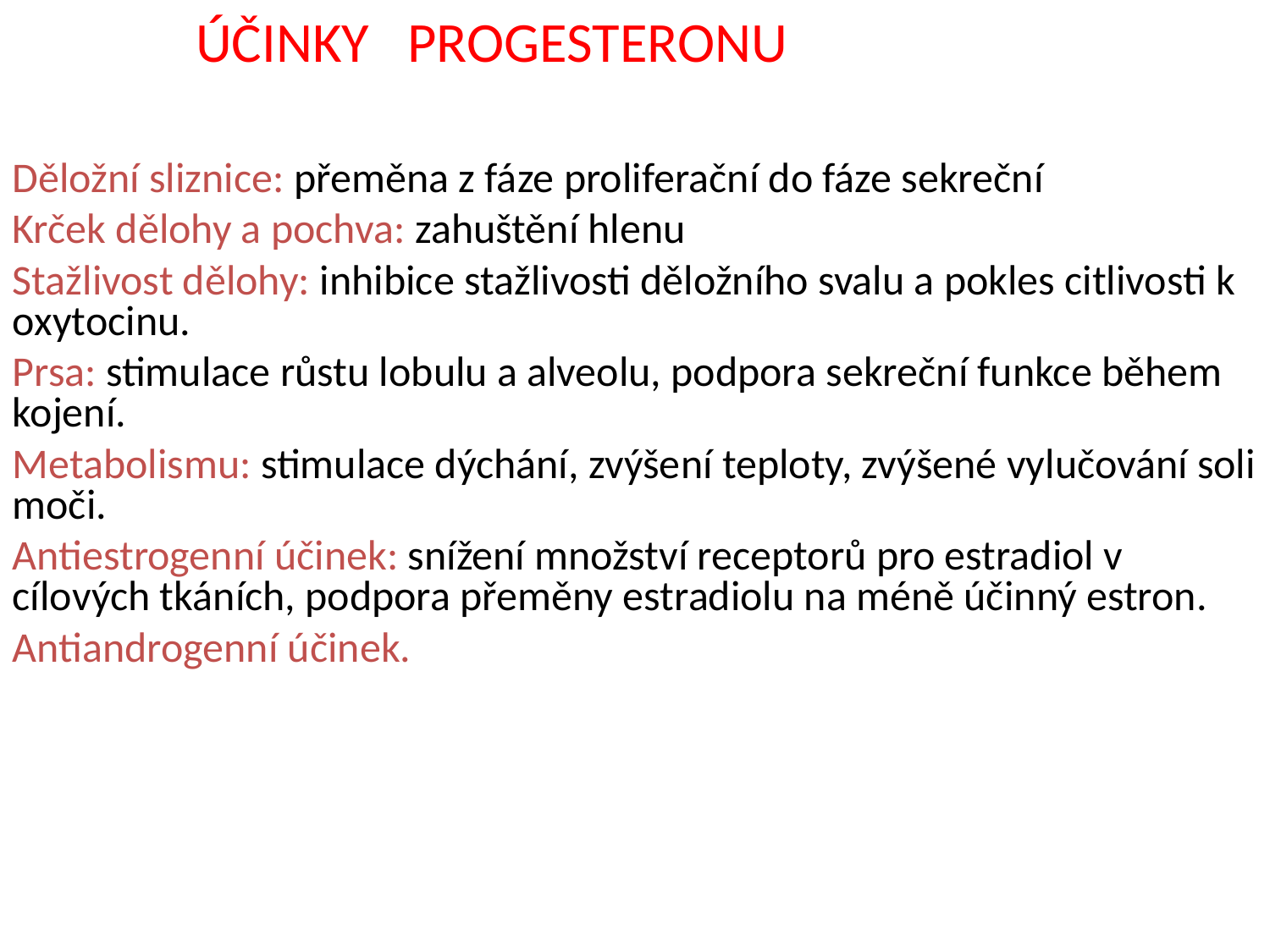

ÚČINKY   PROGESTERONU
Děložní sliznice: přeměna z fáze proliferační do fáze sekreční
Krček dělohy a pochva: zahuštění hlenu
Stažlivost dělohy: inhibice stažlivosti děložního svalu a pokles citlivosti k oxytocinu.
Prsa: stimulace růstu lobulu a alveolu, podpora sekreční funkce během kojení.
Metabolismu: stimulace dýchání, zvýšení teploty, zvýšené vylučování soli moči.
Antiestrogenní účinek: snížení množství receptorů pro estradiol v cílových tkáních, podpora přeměny estradiolu na méně účinný estron.
Antiandrogenní účinek.